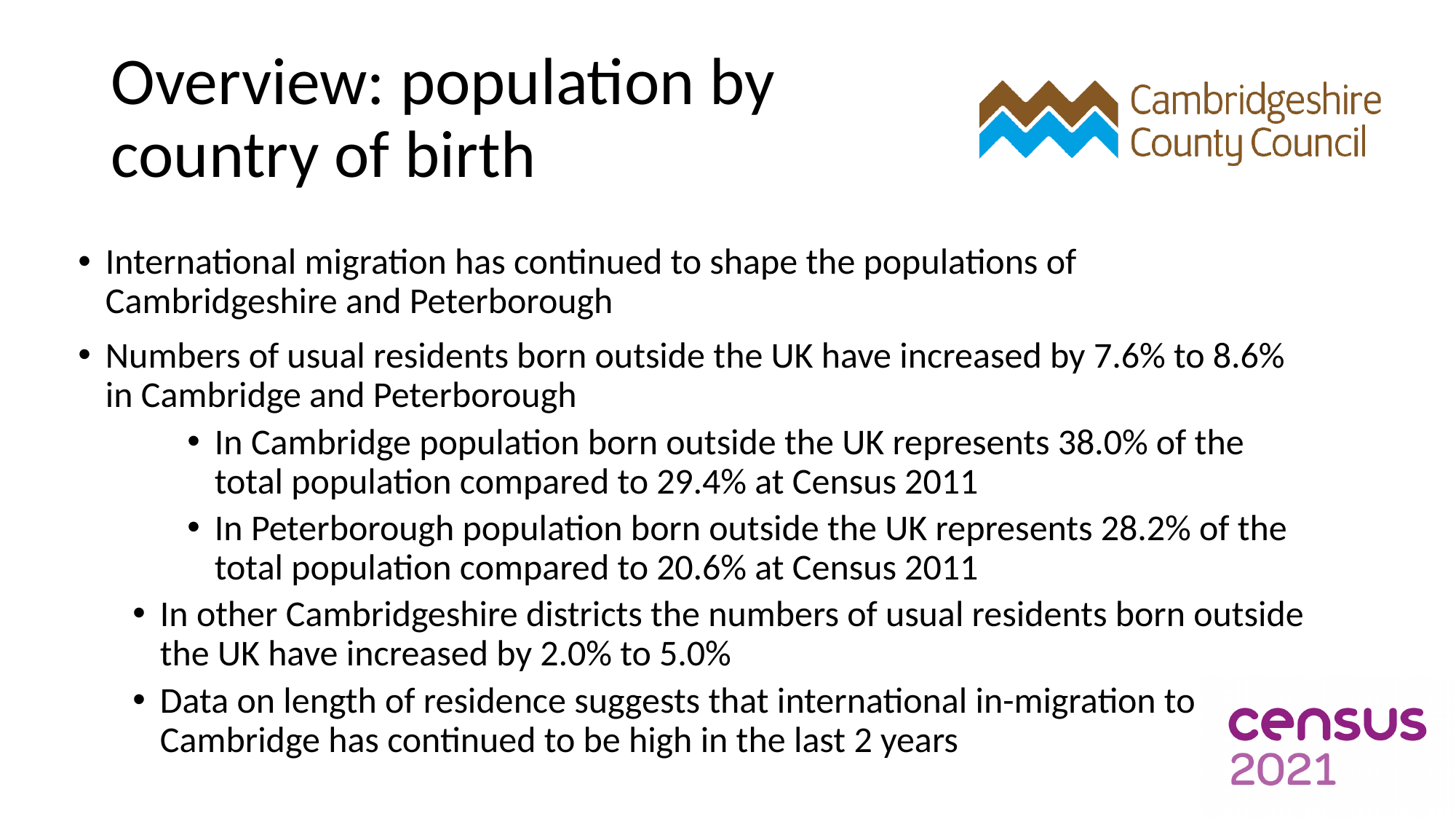

# Overview: population by country of birth
International migration has continued to shape the populations of Cambridgeshire and Peterborough
Numbers of usual residents born outside the UK have increased by 7.6% to 8.6% in Cambridge and Peterborough
In Cambridge population born outside the UK represents 38.0% of the total population compared to 29.4% at Census 2011
In Peterborough population born outside the UK represents 28.2% of the total population compared to 20.6% at Census 2011
In other Cambridgeshire districts the numbers of usual residents born outside the UK have increased by 2.0% to 5.0%
Data on length of residence suggests that international in-migration to Cambridge has continued to be high in the last 2 years